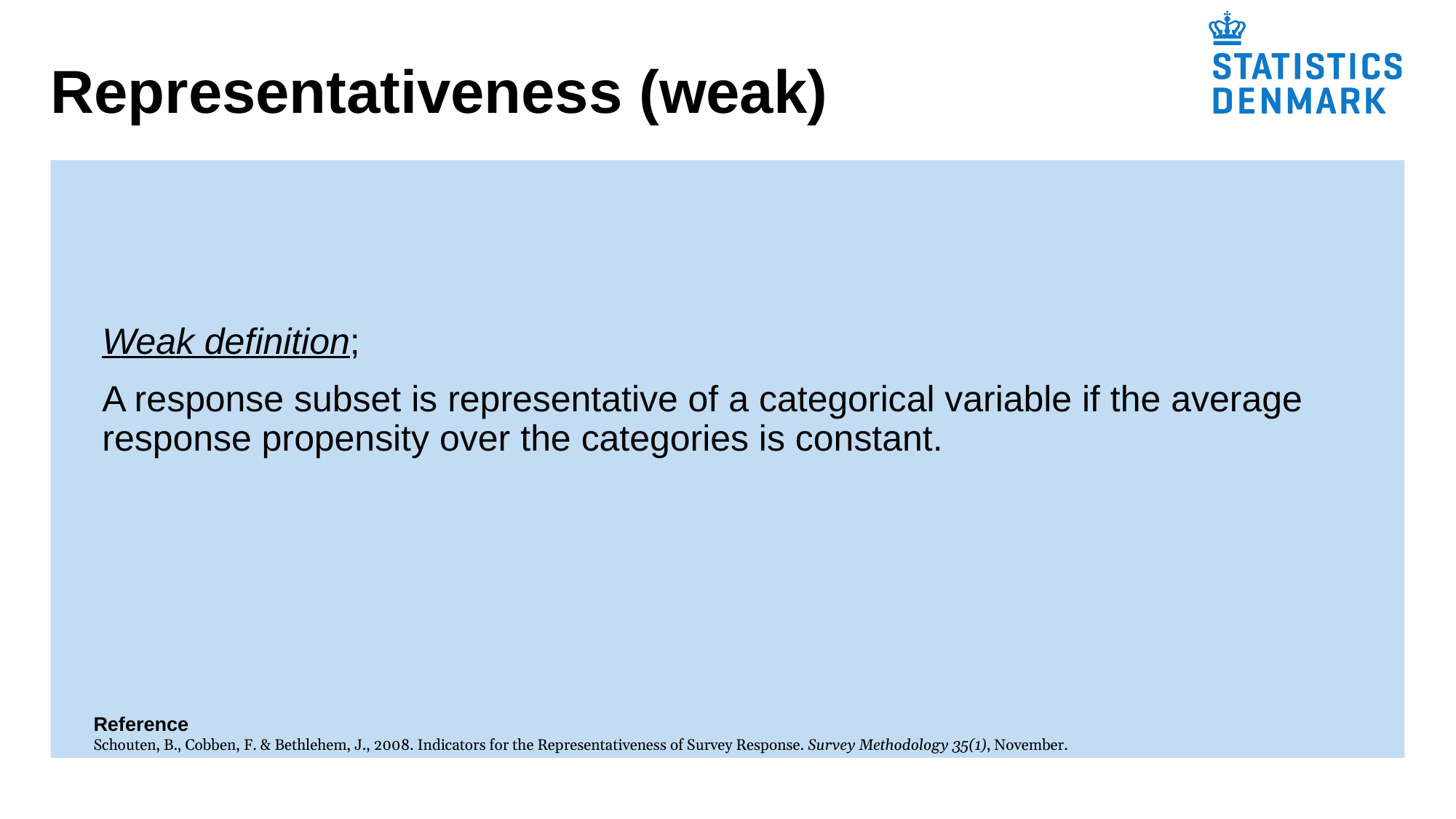

# Representativeness (weak)

Weak definition;
A response subset is representative of a categorical variable if the average response propensity over the categories is constant.

Reference
Schouten, B., Cobben, F. & Bethlehem, J., 2008. Indicators for the Representativeness of Survey Response. Survey Methodology 35(1), November.